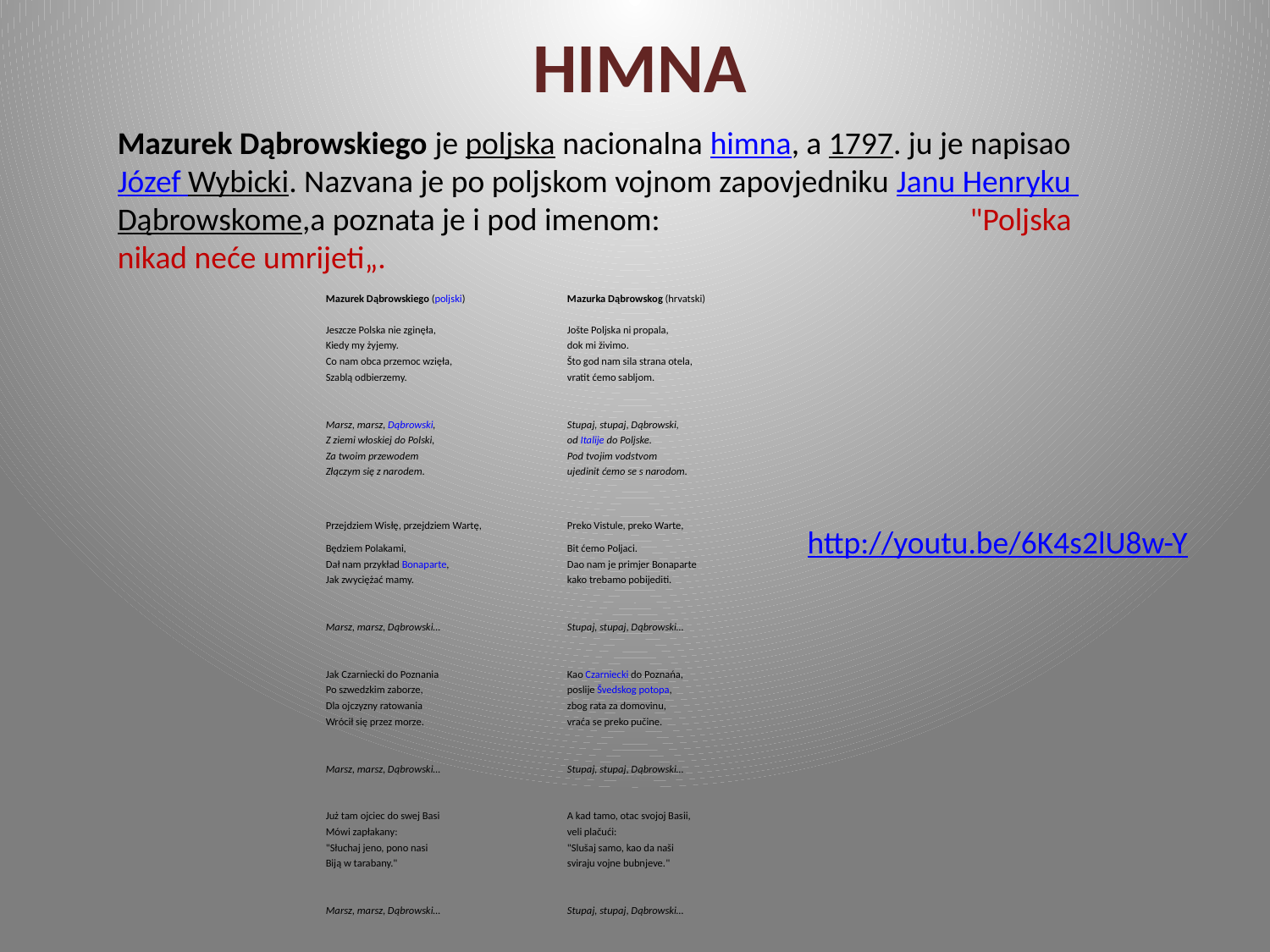

HIMNA
Mazurek Dąbrowskiego je poljska nacionalna himna, a 1797. ju je napisao Józef Wybicki. Nazvana je po poljskom vojnom zapovjedniku Janu Henryku Dąbrowskome,a poznata je i pod imenom:                                           "Poljska nikad neće umrijeti„.

| Mazurek Dąbrowskiego (poljski) | Mazurka Dąbrowskog (hrvatski) |
| --- | --- |
|  |  |
| Jeszcze Polska nie zginęła, | Jošte Poljska ni propala, |
| Kiedy my żyjemy. | dok mi živimo. |
| Co nam obca przemoc wzięła, | Što god nam sila strana otela, |
| Szablą odbierzemy. | vratit ćemo sabljom. |
|  |  |
|  |  |
| Marsz, marsz, Dąbrowski, | Stupaj, stupaj, Dąbrowski, |
| Z ziemi włoskiej do Polski, | od Italije do Poljske. |
| Za twoim przewodem | Pod tvojim vodstvom |
| Złączym się z narodem. | ujedinit ćemo se s narodom. |
|  |  |
|  |  |
| Przejdziem Wisłę, przejdziem Wartę, | Preko Vistule, preko Warte, |
| Będziem Polakami, | Bit ćemo Poljaci. |
| Dał nam przykład Bonaparte, | Dao nam je primjer Bonaparte |
| Jak zwyciężać mamy. | kako trebamo pobijediti. |
|  |  |
|  |  |
| Marsz, marsz, Dąbrowski… | Stupaj, stupaj, Dąbrowski… |
|  |  |
|  |  |
| Jak Czarniecki do Poznania | Kao Czarniecki do Poznańa, |
| Po szwedzkim zaborze, | poslije Švedskog potopa, |
| Dla ojczyzny ratowania | zbog rata za domovinu, |
| Wrócił się przez morze. | vraća se preko pučine. |
|  |  |
|  |  |
| Marsz, marsz, Dąbrowski… | Stupaj, stupaj, Dąbrowski… |
|  |  |
|  |  |
| Już tam ojciec do swej Basi | A kad tamo, otac svojoj Basii, |
| Mówi zapłakany: | veli plačući: |
| "Słuchaj jeno, pono nasi | "Slušaj samo, kao da naši |
| Biją w tarabany." | sviraju vojne bubnjeve." |
|  |  |
|  |  |
| Marsz, marsz, Dąbrowski… | Stupaj, stupaj, Dąbrowski… |
http://youtu.be/6K4s2lU8w-Y